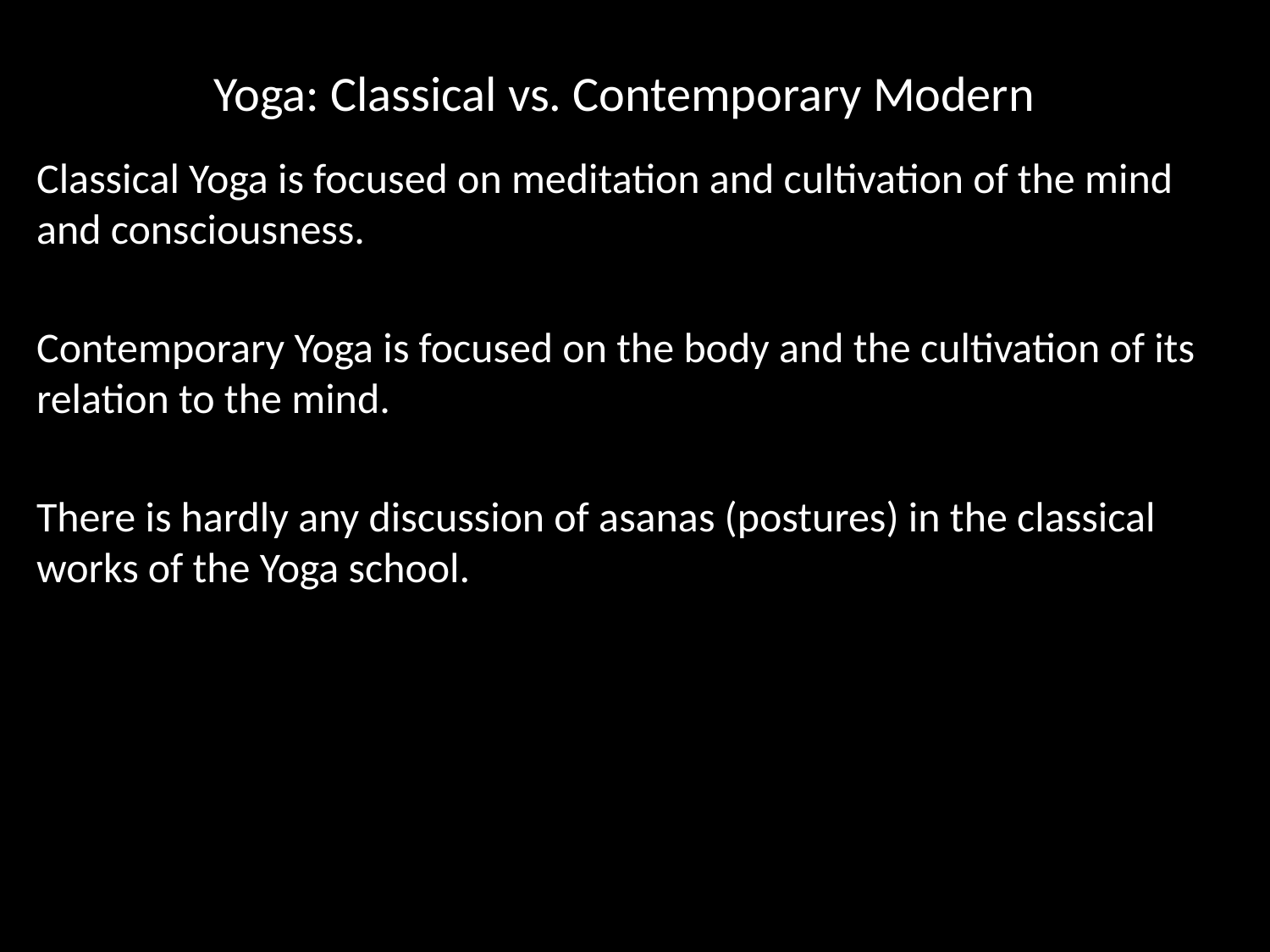

# Yoga: Classical vs. Contemporary Modern
Classical Yoga is focused on meditation and cultivation of the mind and consciousness.

Contemporary Yoga is focused on the body and the cultivation of its relation to the mind.

There is hardly any discussion of asanas (postures) in the classical works of the Yoga school.